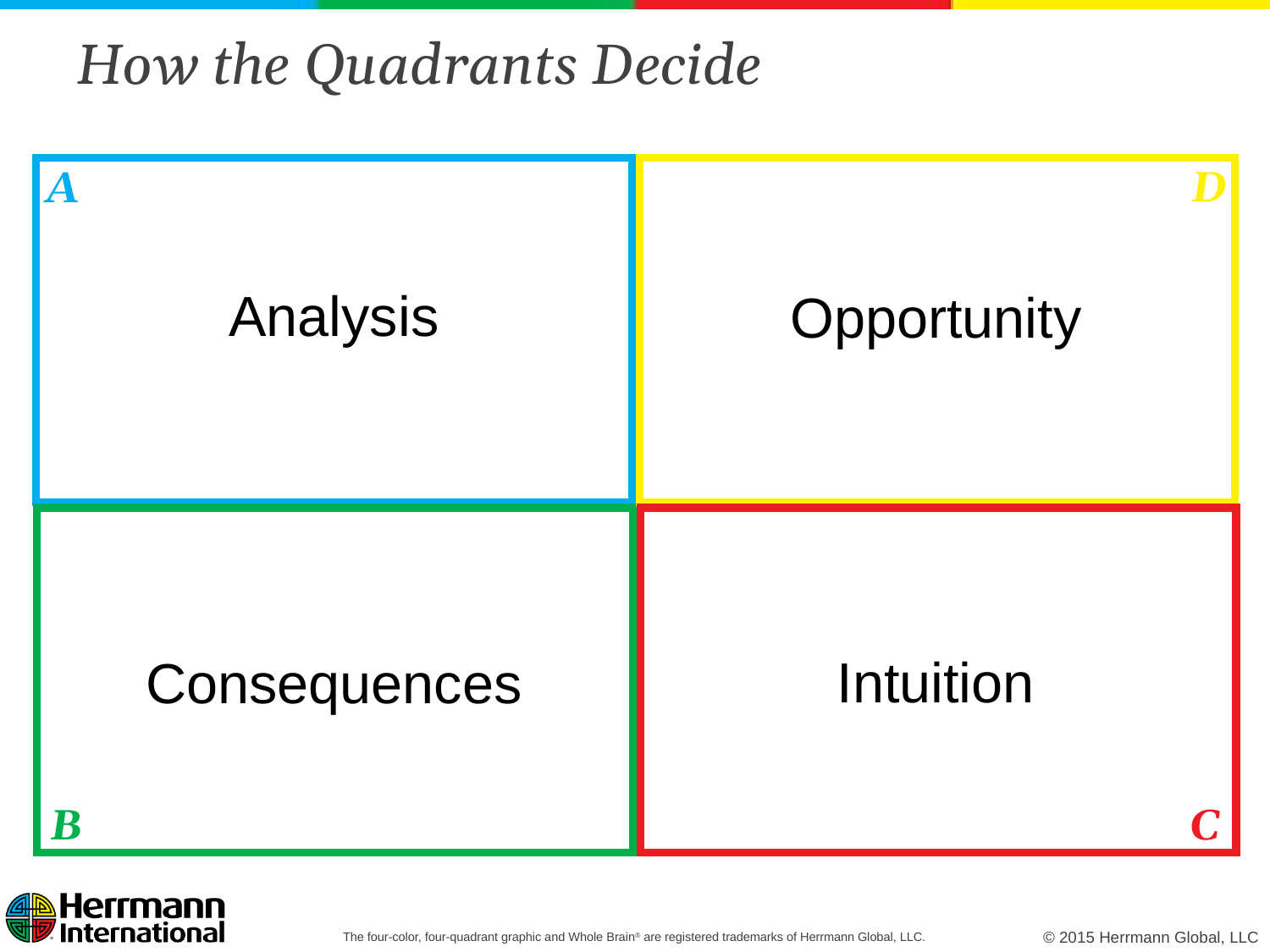

# How the Quadrants Decide
Analysis
Opportunity
Intuition
Consequences